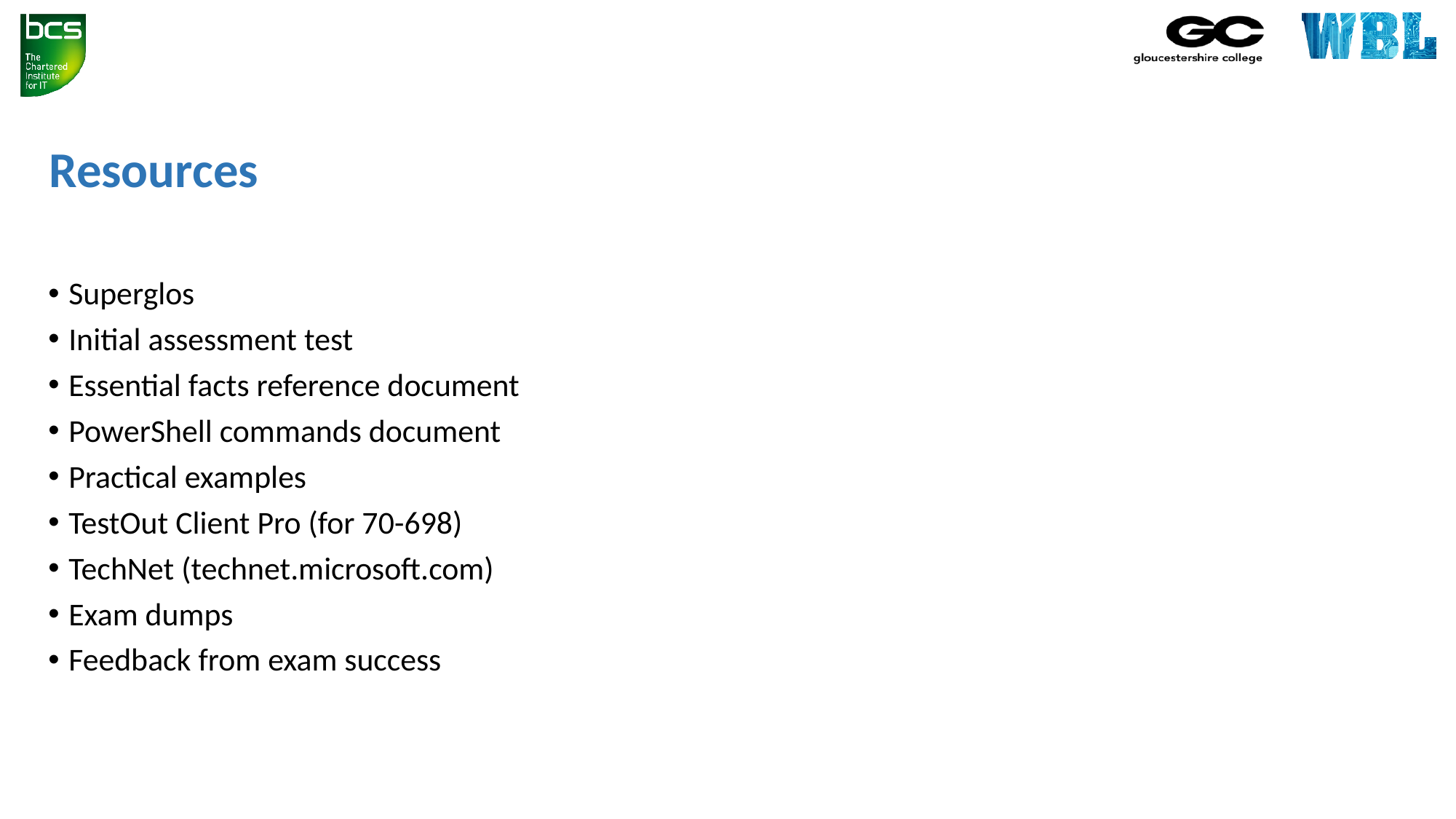

# Resources
Superglos
Initial assessment test
Essential facts reference document
PowerShell commands document
Practical examples
TestOut Client Pro (for 70-698)
TechNet (technet.microsoft.com)
Exam dumps
Feedback from exam success